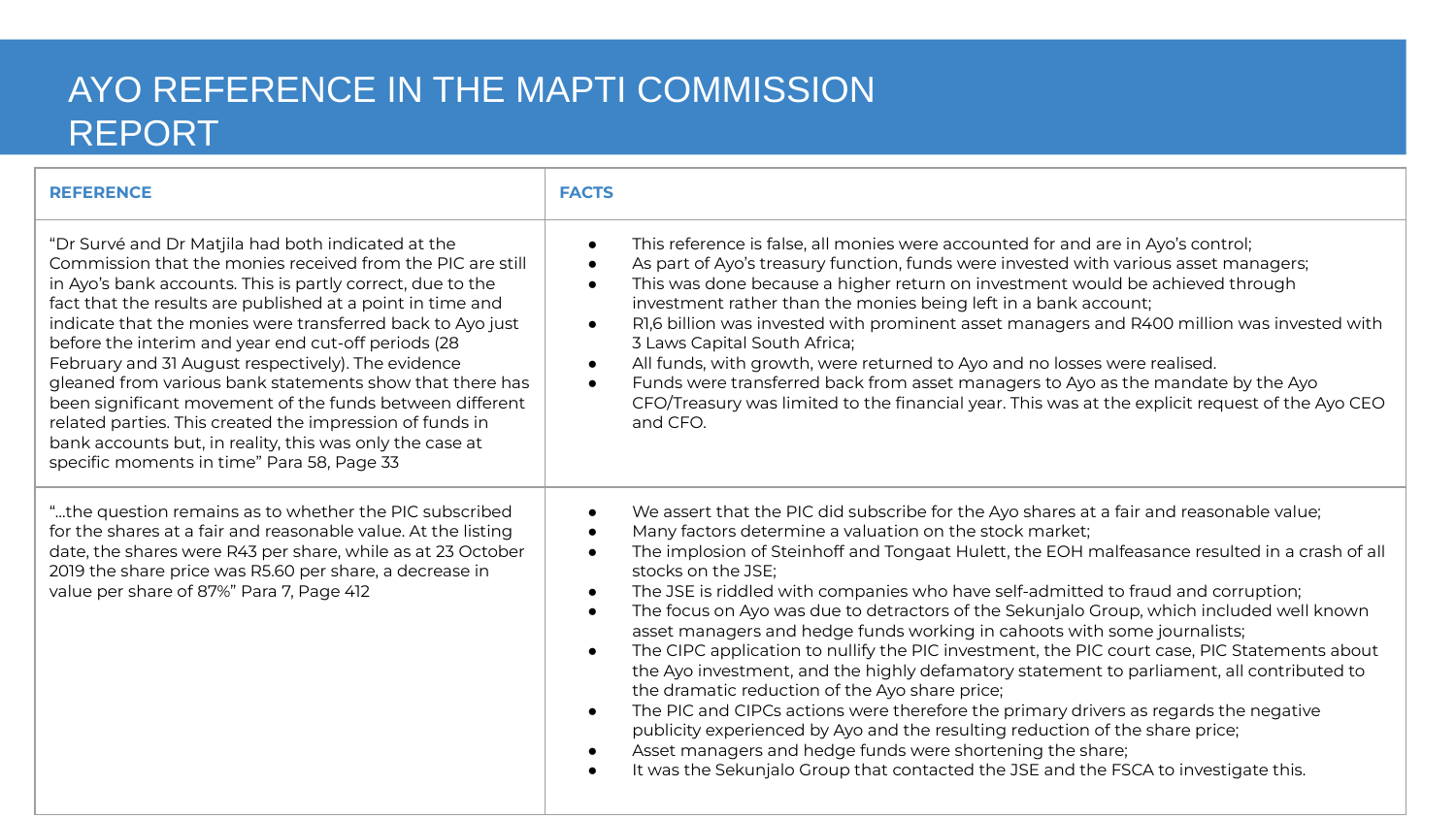

AYO REFERENCE IN THE MAPTI COMMISSION REPORT
CASE B

| REFERENCE | FACTS |
| --- | --- |
| “Dr Survé and Dr Matjila had both indicated at the Commission that the monies received from the PIC are still in Ayo’s bank accounts. This is partly correct, due to the fact that the results are published at a point in time and indicate that the monies were transferred back to Ayo just before the interim and year end cut-off periods (28 February and 31 August respectively). The evidence gleaned from various bank statements show that there has been significant movement of the funds between different related parties. This created the impression of funds in bank accounts but, in reality, this was only the case at specific moments in time” Para 58, Page 33 | This reference is false, all monies were accounted for and are in Ayo’s control; As part of Ayo’s treasury function, funds were invested with various asset managers; This was done because a higher return on investment would be achieved through investment rather than the monies being left in a bank account; R1,6 billion was invested with prominent asset managers and R400 million was invested with 3 Laws Capital South Africa; All funds, with growth, were returned to Ayo and no losses were realised. Funds were transferred back from asset managers to Ayo as the mandate by the Ayo CFO/Treasury was limited to the financial year. This was at the explicit request of the Ayo CEO and CFO. |
| “…the question remains as to whether the PIC subscribed for the shares at a fair and reasonable value. At the listing date, the shares were R43 per share, while as at 23 October 2019 the share price was R5.60 per share, a decrease in value per share of 87%” Para 7, Page 412 | We assert that the PIC did subscribe for the Ayo shares at a fair and reasonable value; Many factors determine a valuation on the stock market; The implosion of Steinhoff and Tongaat Hulett, the EOH malfeasance resulted in a crash of all stocks on the JSE; The JSE is riddled with companies who have self-admitted to fraud and corruption; The focus on Ayo was due to detractors of the Sekunjalo Group, which included well known asset managers and hedge funds working in cahoots with some journalists; The CIPC application to nullify the PIC investment, the PIC court case, PIC Statements about the Ayo investment, and the highly defamatory statement to parliament, all contributed to the dramatic reduction of the Ayo share price; The PIC and CIPCs actions were therefore the primary drivers as regards the negative publicity experienced by Ayo and the resulting reduction of the share price; Asset managers and hedge funds were shortening the share; It was the Sekunjalo Group that contacted the JSE and the FSCA to investigate this. |